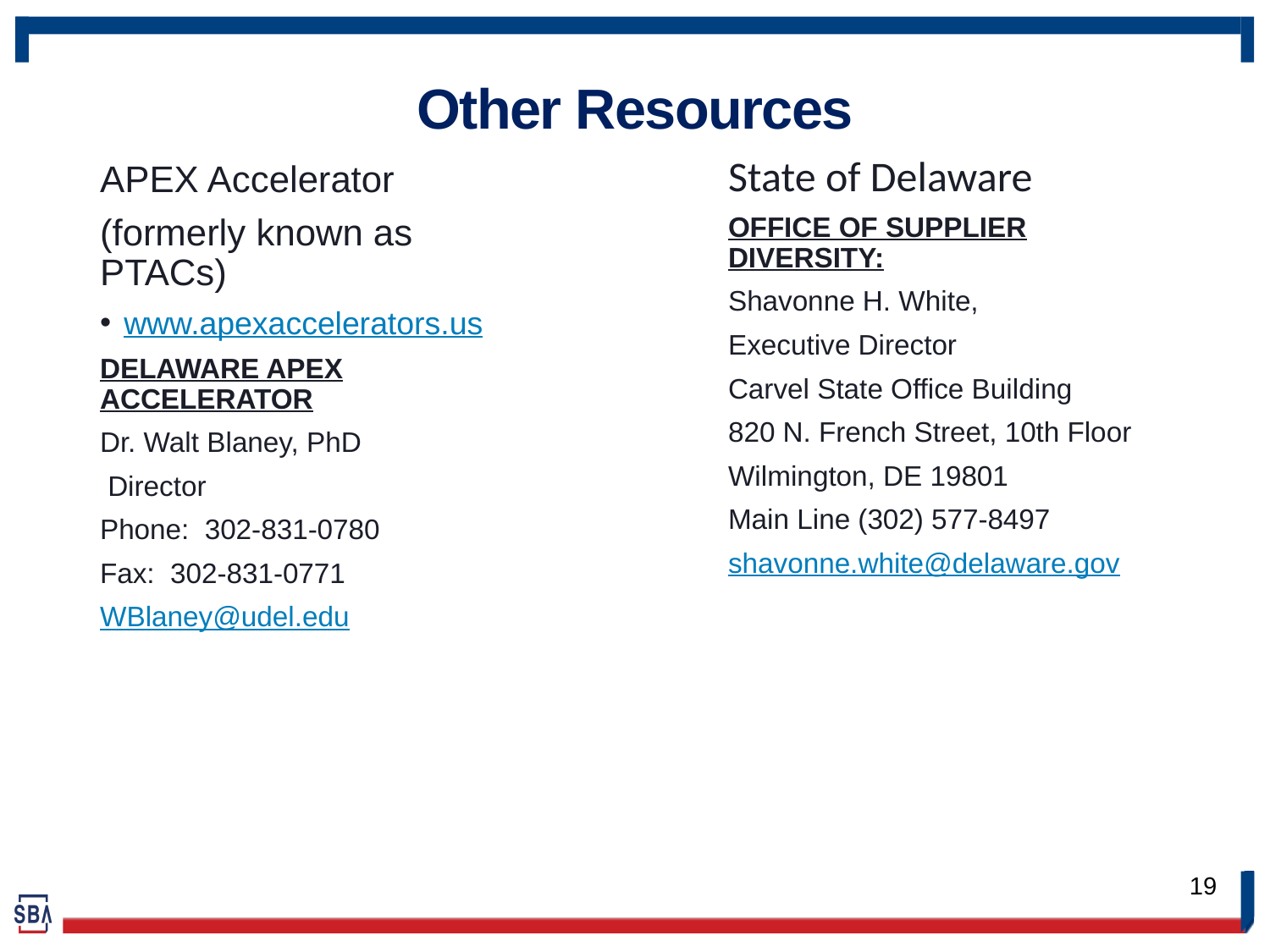

# Other Resources
State of Delaware
OFFICE OF SUPPLIER DIVERSITY:
Shavonne H. White,
Executive Director
Carvel State Office Building
820 N. French Street, 10th Floor
Wilmington, DE 19801
Main Line (302) 577-8497
shavonne.white@delaware.gov

APEX Accelerator
(formerly known as PTACs)
www.apexaccelerators.us
Delaware APEX Accelerator
Dr. Walt Blaney, PhD
 Director
Phone:  302-831-0780
Fax:  302-831-0771
WBlaney@udel.edu

19